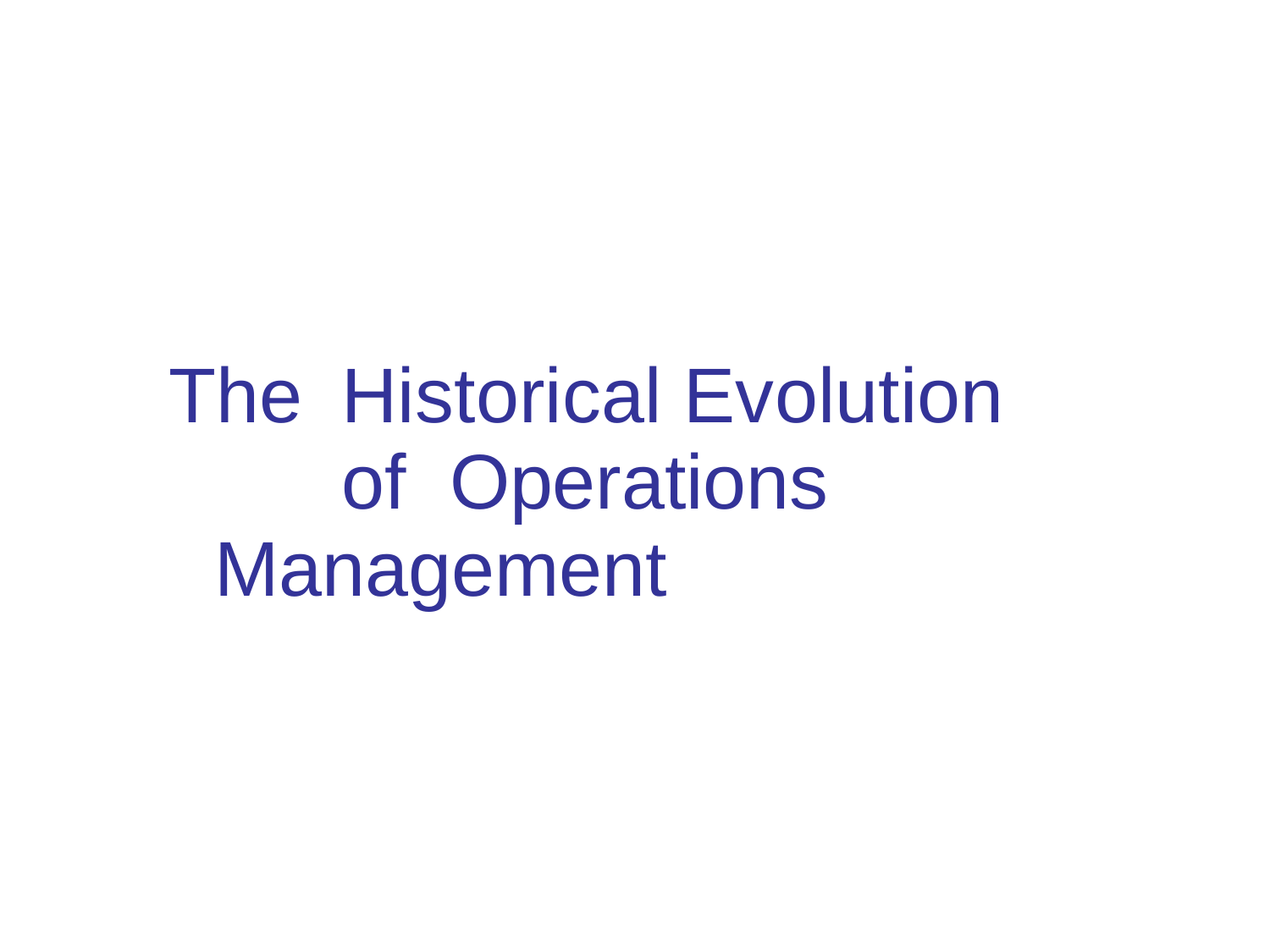

# The	Historical Evolution	of  Operations Management